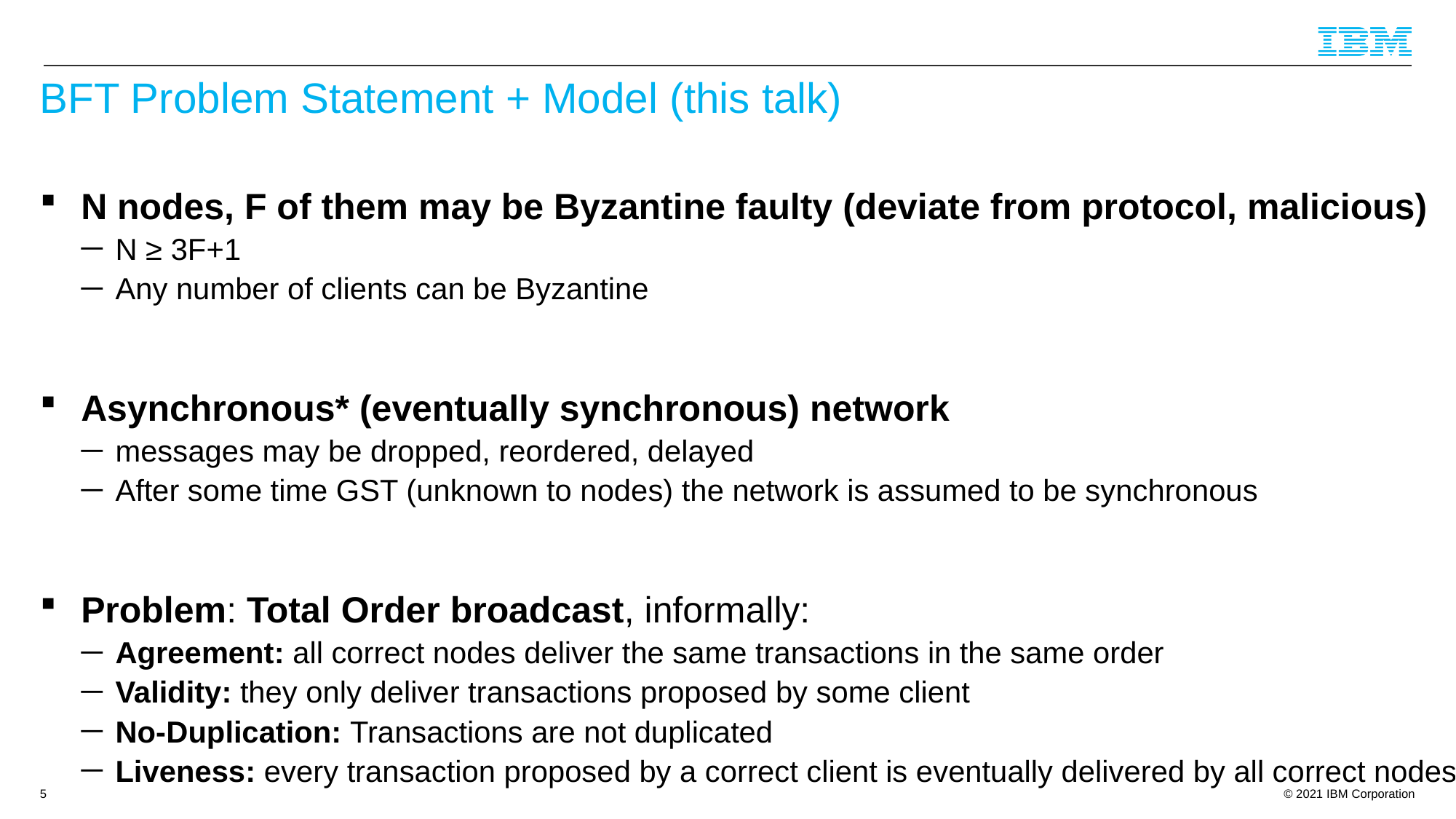

# BFT Problem Statement + Model (this talk)
N nodes, F of them may be Byzantine faulty (deviate from protocol, malicious)
N ≥ 3F+1
Any number of clients can be Byzantine

Asynchronous* (eventually synchronous) network
messages may be dropped, reordered, delayed
After some time GST (unknown to nodes) the network is assumed to be synchronous

Problem: Total Order broadcast, informally:
Agreement: all correct nodes deliver the same transactions in the same order
Validity: they only deliver transactions proposed by some client
No-Duplication: Transactions are not duplicated
Liveness: every transaction proposed by a correct client is eventually delivered by all correct nodes

5